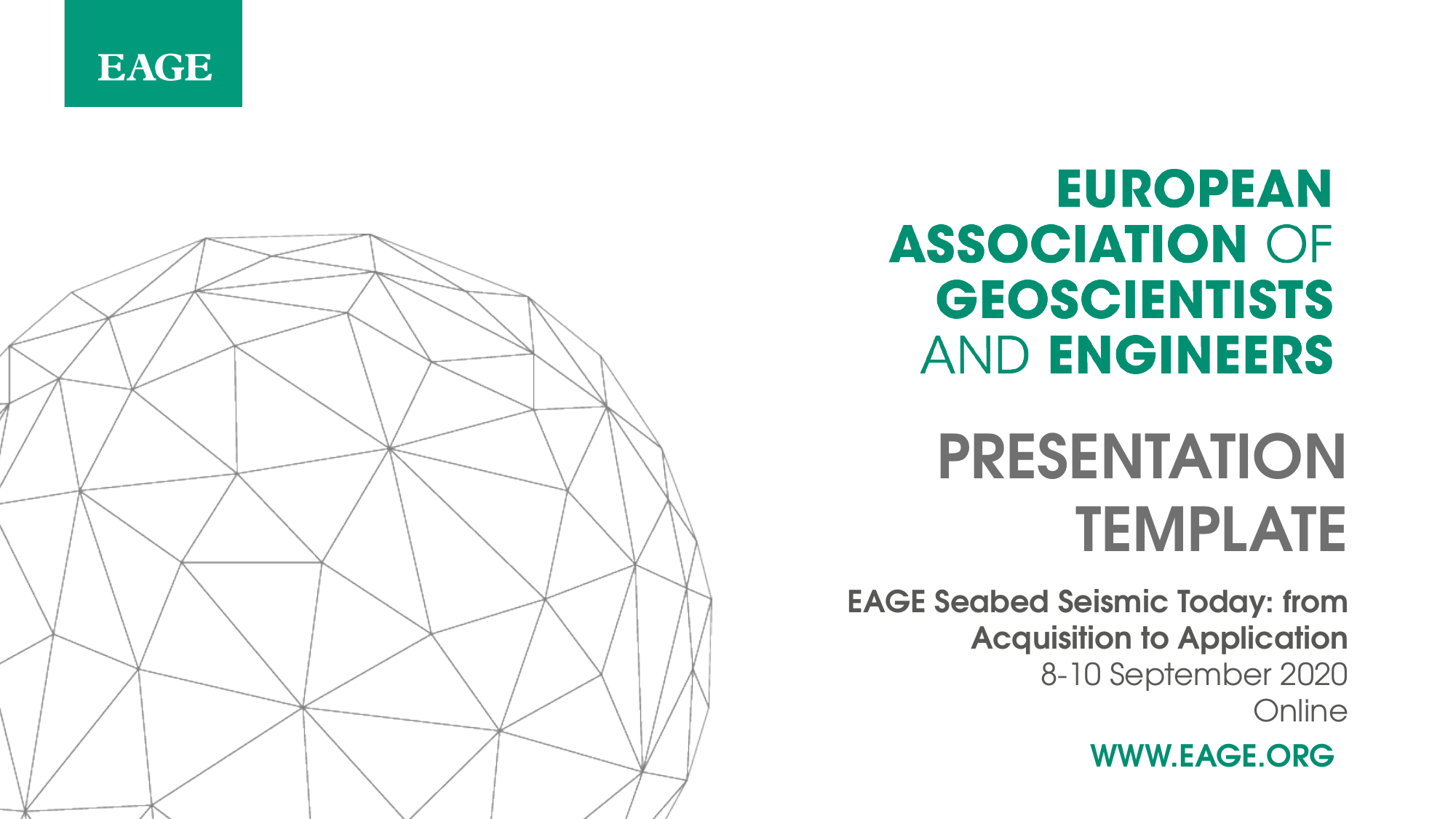

PRESENTATION TEMPLATE

EAGE Seabed Seismic Today: from Acquisition to Application
8-10 September 2020
Online